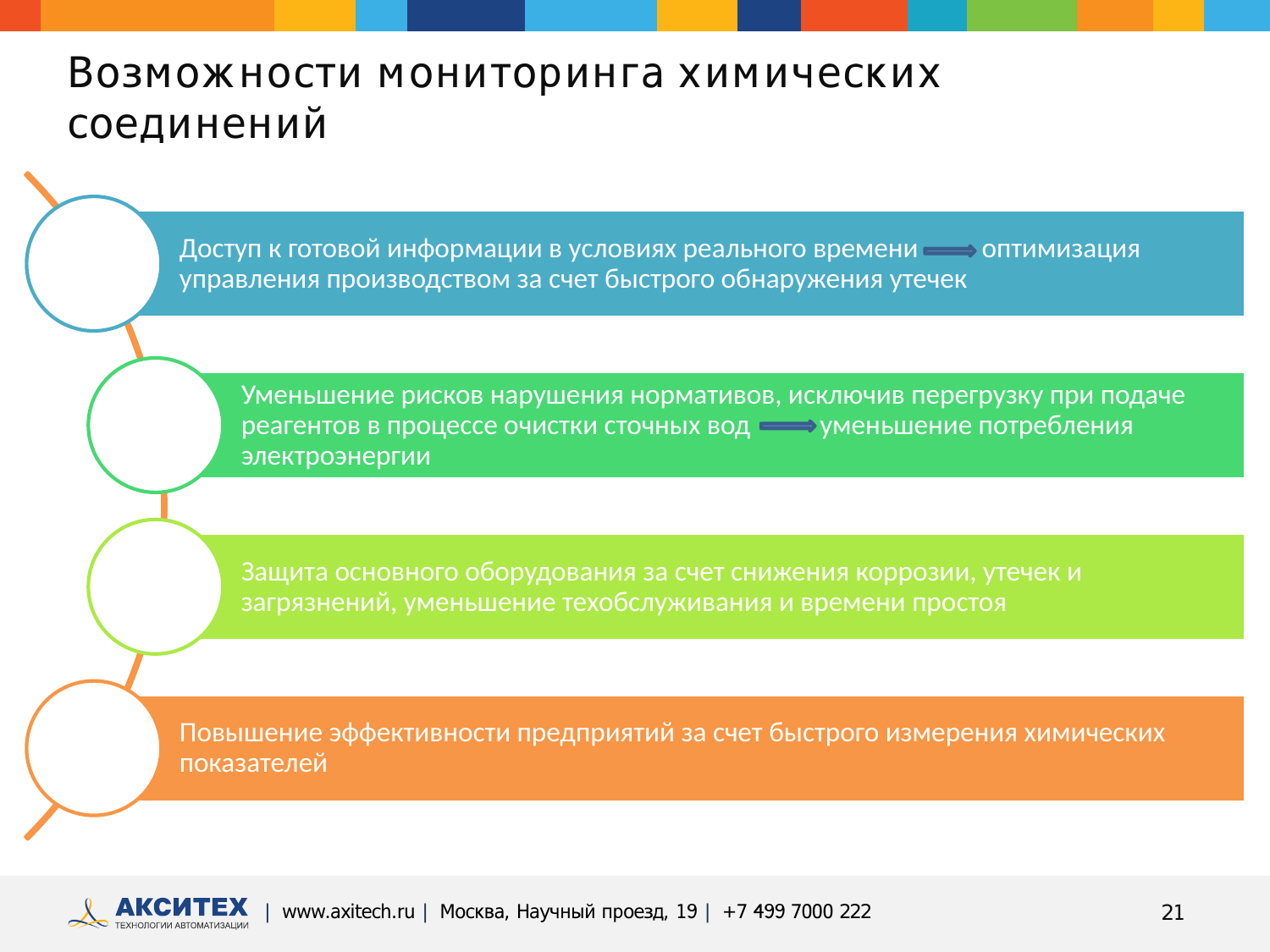

# Возможности мониторинга химических соединений
Доступ к готовой информации в условиях реального времени          оптимизация управления производством за счет быстрого обнаружения утечек
Уменьшение рисков нарушения нормативов, исключив перегрузку при подаче реагентов в процессе очистки сточных вод           уменьшение потребления электроэнергии
Защита основного оборудования за счет снижения коррозии, утечек и загрязнений, уменьшение техобслуживания и времени простоя
Повышение эффективности предприятий за счет быстрого измерения химических показателей

21